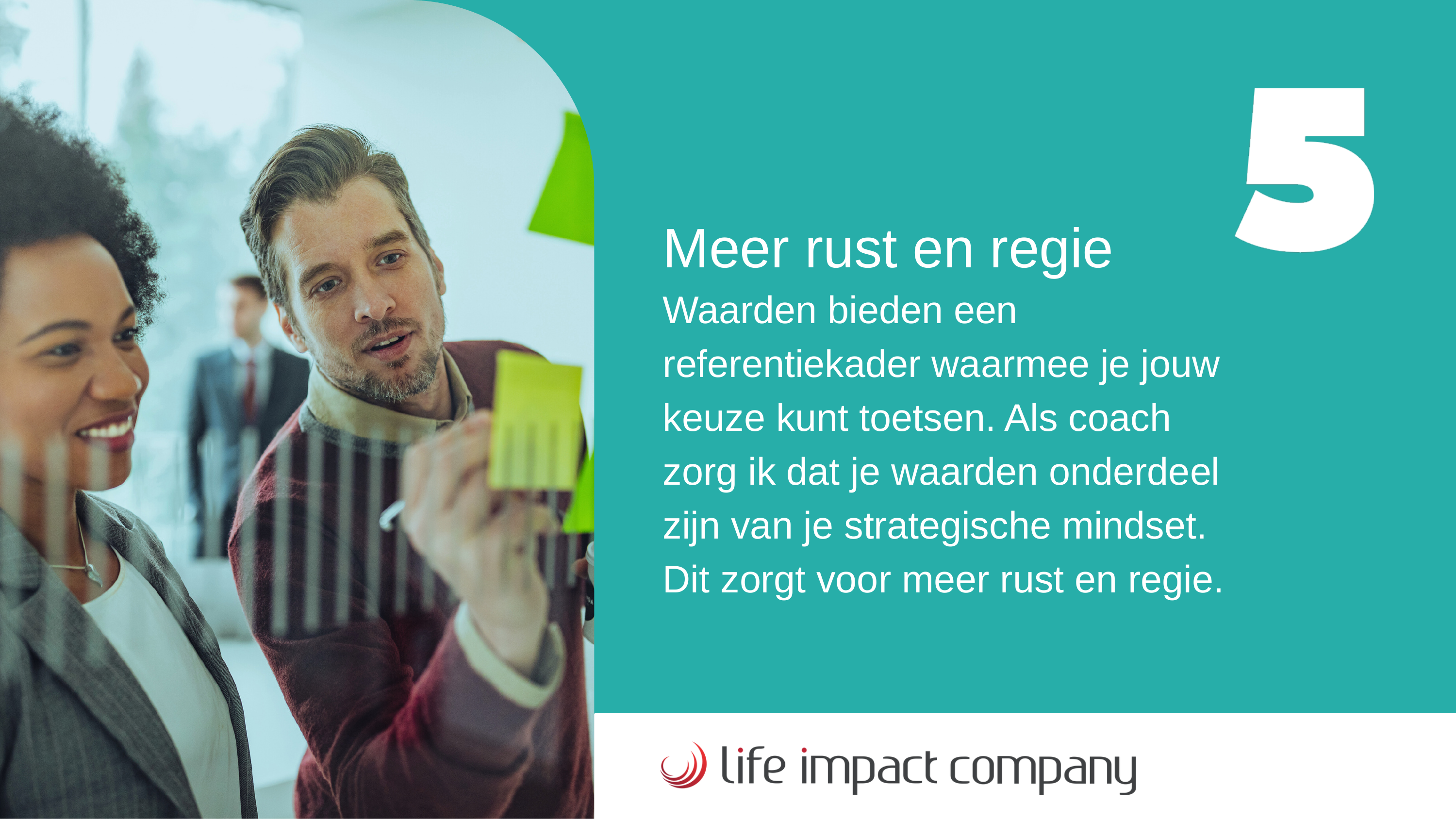

Meer rust en regie
Waarden bieden een referentiekader waarmee je jouw keuze kunt toetsen. Als coach zorg ik dat je waarden onderdeel zijn van je strategische mindset. Dit zorgt voor meer rust en regie.